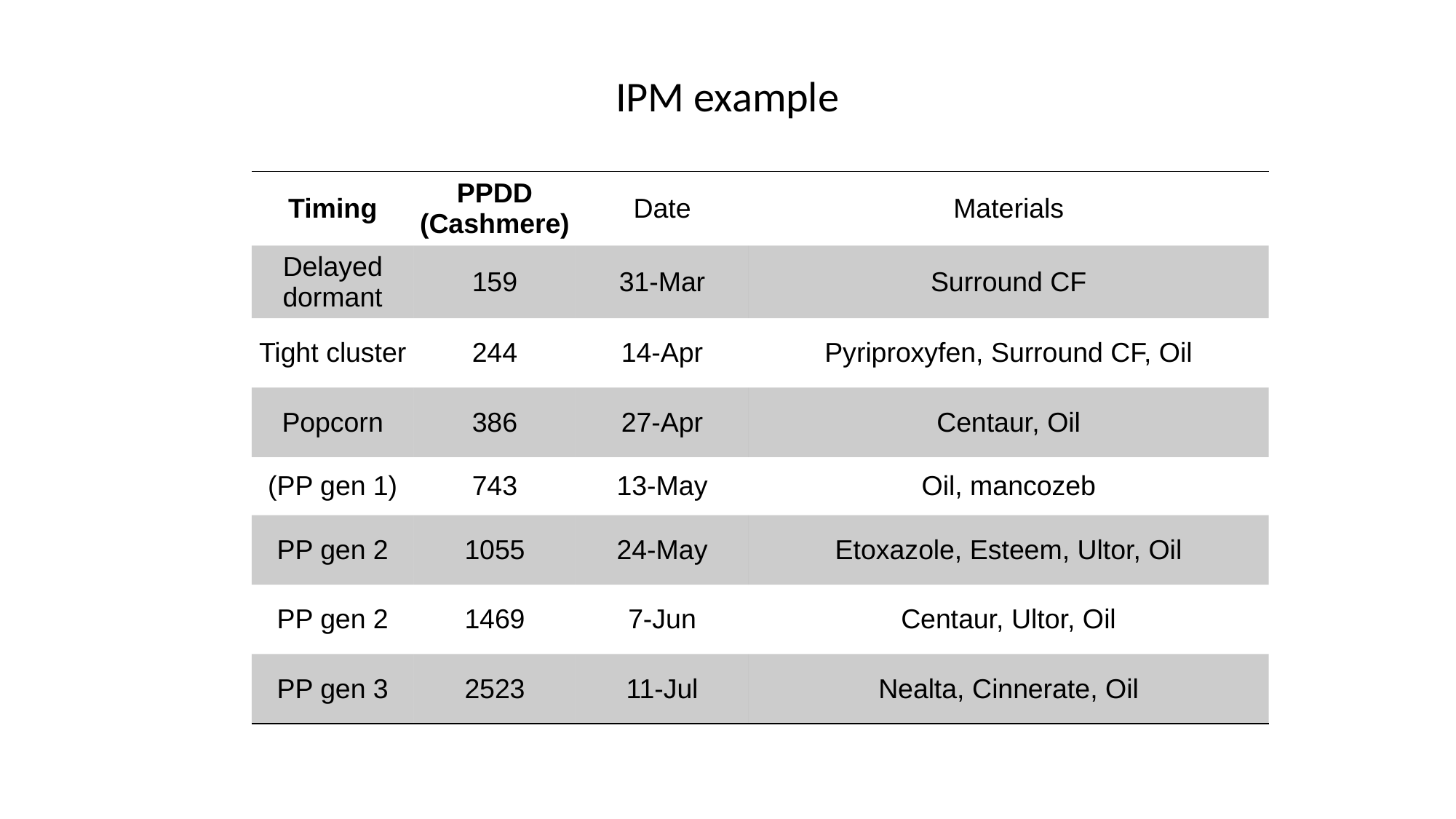

IPM example
| Timing | PPDD (Cashmere) | Date | Materials |
| --- | --- | --- | --- |
| Delayed dormant | 159 | 31-Mar | Surround CF |
| Tight cluster | 244 | 14-Apr | Pyriproxyfen, Surround CF, Oil |
| Popcorn | 386 | 27-Apr | Centaur, Oil |
| (PP gen 1) | 743 | 13-May | Oil, mancozeb |
| PP gen 2 | 1055 | 24-May | Etoxazole, Esteem, Ultor, Oil |
| PP gen 2 | 1469 | 7-Jun | Centaur, Ultor, Oil |
| PP gen 3 | 2523 | 11-Jul | Nealta, Cinnerate, Oil |